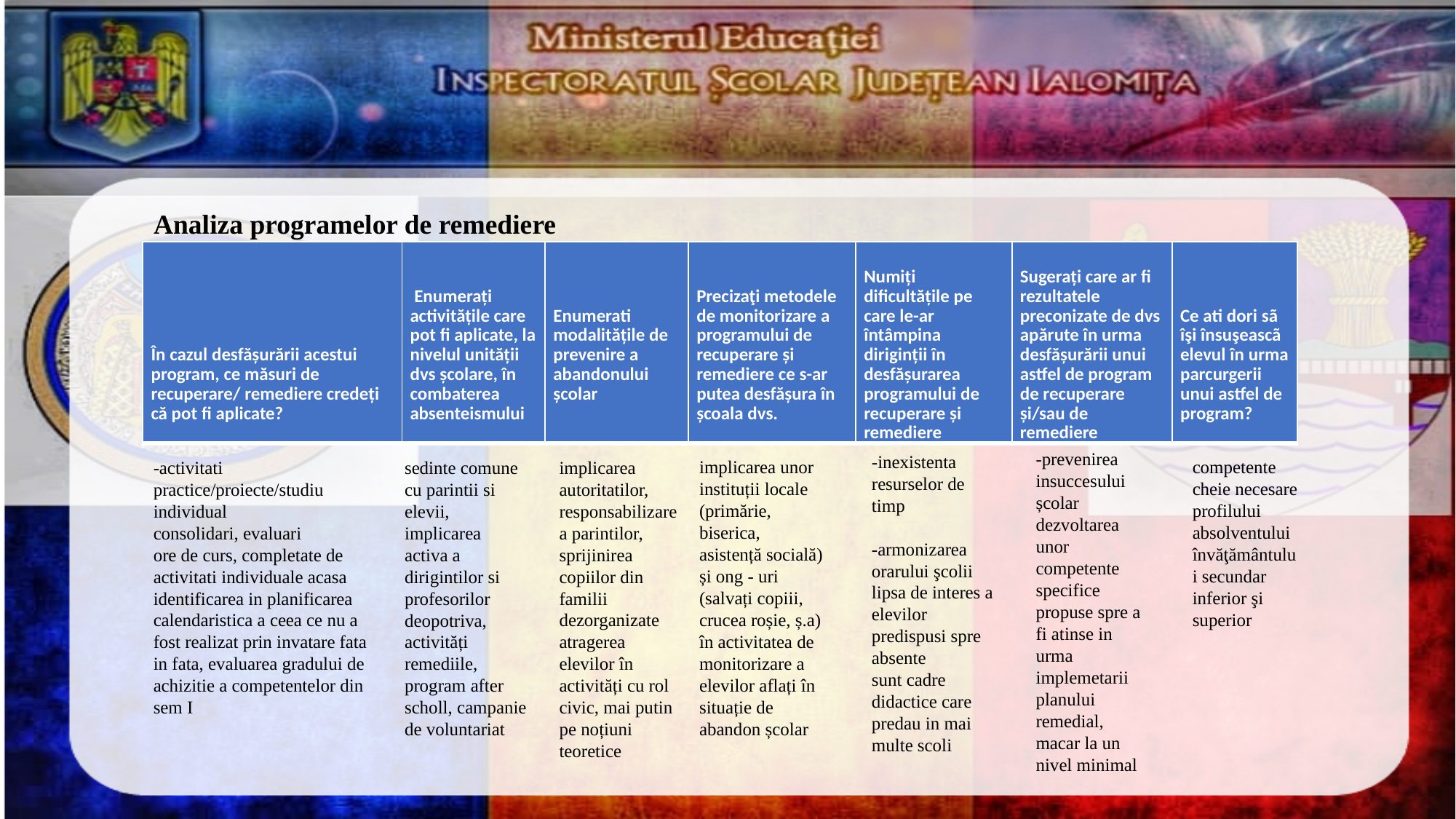

# Analiza programelor de remediere
| În cazul desfășurării acestui program, ce măsuri de recuperare/ remediere credeți că pot fi aplicate? | Enumerați activitățile care pot fi aplicate, la nivelul unității dvs școlare, în combaterea absenteismului | Enumerati modalitățile de prevenire a abandonului școlar | Precizaţi metodele de monitorizare a programului de recuperare și remediere ce s-ar putea desfășura în școala dvs. | Numiți dificultățile pe care le-ar întâmpina diriginții în desfășurarea programului de recuperare și remediere | Sugerați care ar fi rezultatele preconizate de dvs apărute în urma desfășurării unui astfel de program de recuperare și/sau de remediere | Ce ati dori sã îşi însuşeascã elevul în urma parcurgerii unui astfel de program? |
| --- | --- | --- | --- | --- | --- | --- |
-prevenirea insuccesului școlar
dezvoltarea unor competente specifice propuse spre a fi atinse in urma implemetarii planului remedial, macar la un nivel minimal
-inexistenta resurselor de timp

-armonizarea orarului şcolii
lipsa de interes a elevilor predispusi spre absente
sunt cadre didactice care predau in mai multe scoli
implicarea unor instituții locale (primărie, biserica, asistență socială) și ong - uri (salvați copiii, crucea roșie, ș.a) în activitatea de monitorizare a elevilor aflați în situație de abandon școlar
competente cheie necesare profilului absolventului învăţământului secundar inferior şi superior
-activitati practice/proiecte/studiu individual
consolidari, evaluari
ore de curs, completate de activitati individuale acasa
identificarea in planificarea calendaristica a ceea ce nu a fost realizat prin invatare fata in fata, evaluarea gradului de achizitie a competentelor din sem I
sedinte comune cu parintii si elevii, implicarea activa a dirigintilor si profesorilor deopotriva, activități remediile, program after scholl, campanie de voluntariat
implicarea autoritatilor, responsabilizarea parintilor, sprijinirea copiilor din familii dezorganizate
atragerea elevilor în activități cu rol civic, mai putin pe noțiuni teoretice